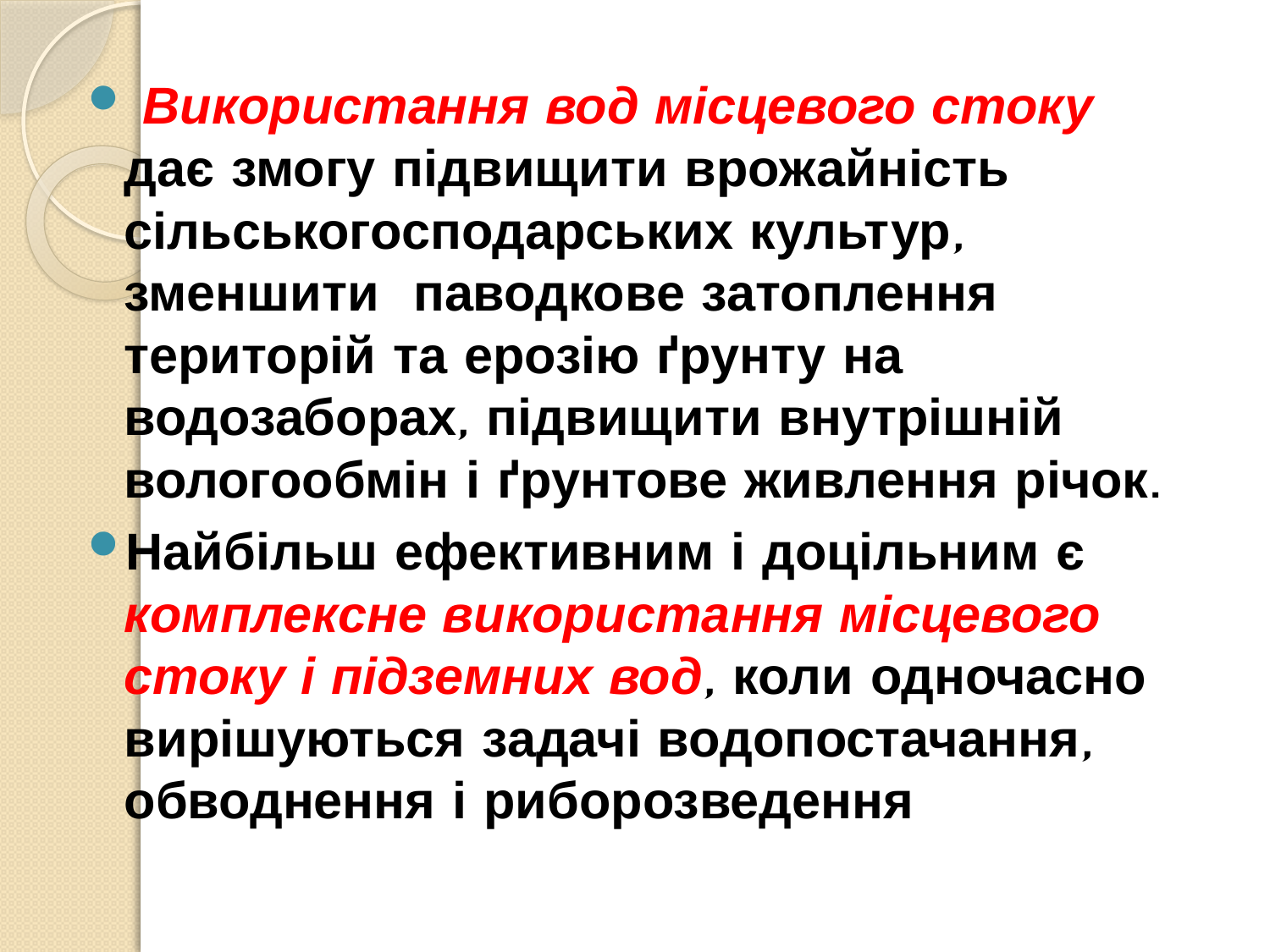

Використання вод місцевого стоку дає змогу підвищити врожайність сільськогосподарських культур, зменшити  паводкове затоплення територій та ерозію ґрунту на водозаборах, підвищити внутрішній вологообмін і ґрунтове живлення річок.
Найбільш ефективним і доцільним є комплексне використання місцевого стоку і підземних вод, коли одночасно вирішуються задачі водопостачання, обводнення і риборозведення